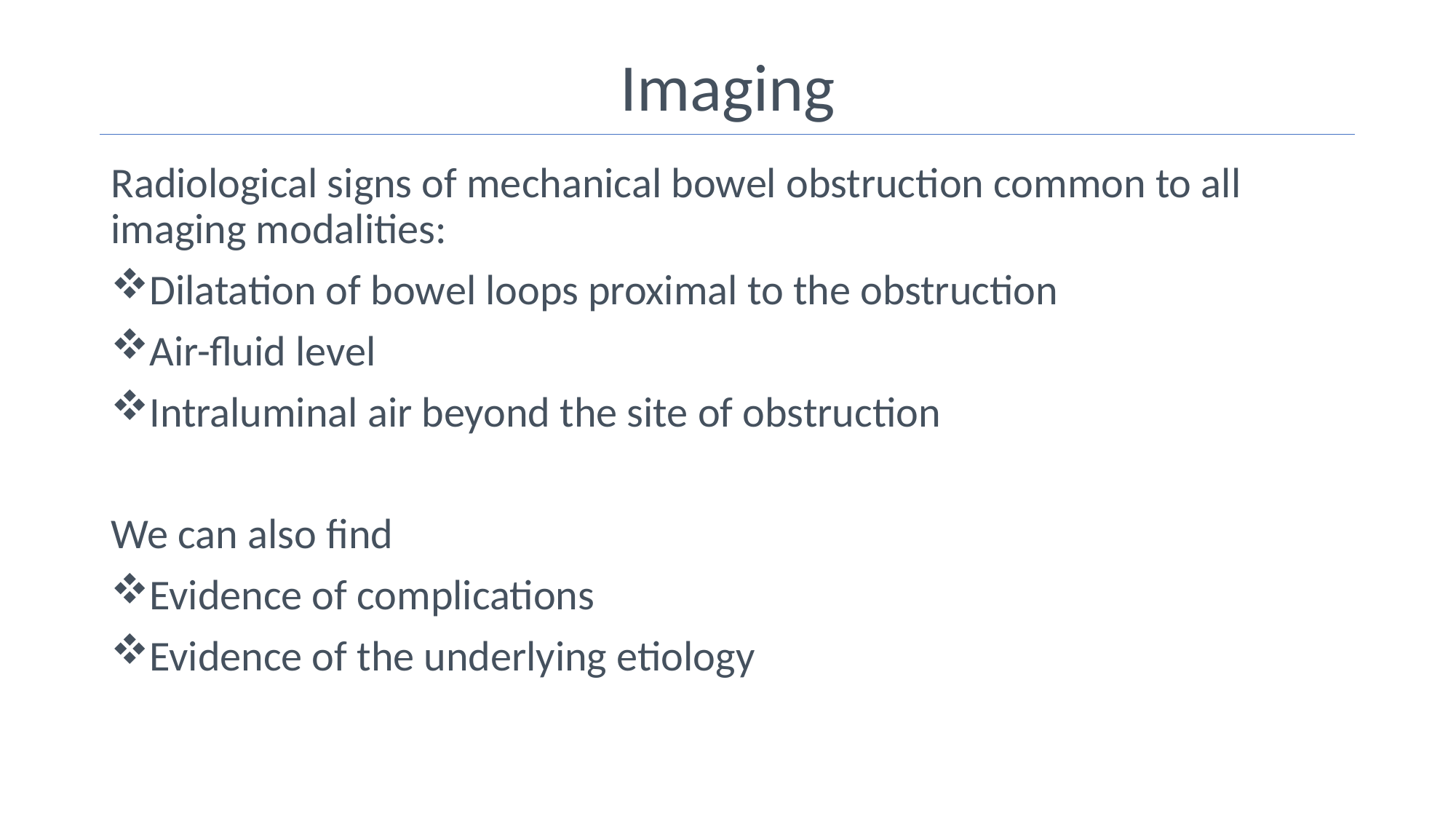

# Imaging
Radiological signs of mechanical bowel obstruction common to all imaging modalities:
Dilatation of bowel loops proximal to the obstruction
Air-fluid level
Intraluminal air beyond the site of obstruction

We can also find
Evidence of complications
Evidence of the underlying etiology